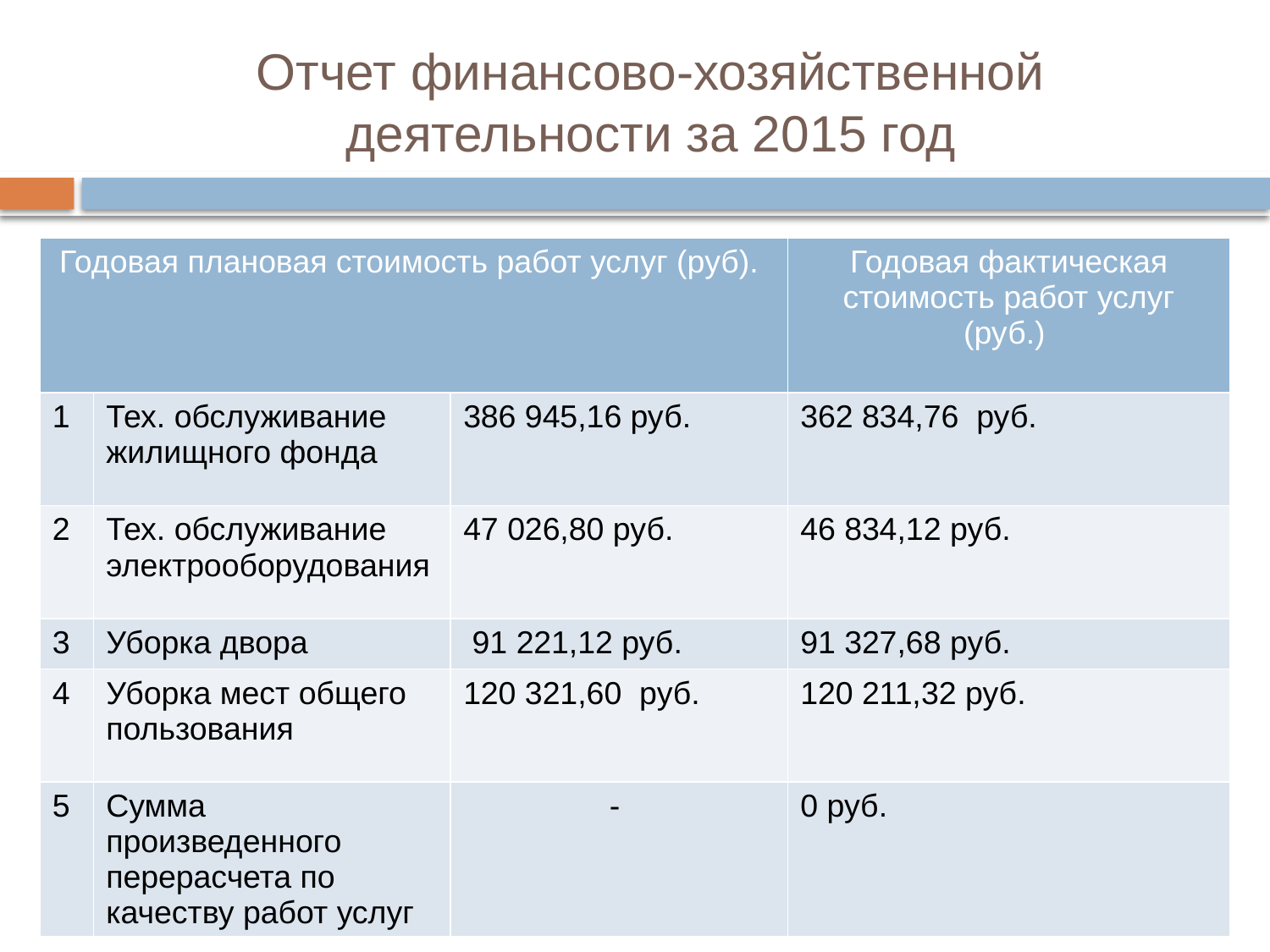

# Отчет финансово-хозяйственной деятельности за 2015 год
| Годовая плановая стоимость работ услуг (руб). |  |  | Годовая фактическая стоимость работ услуг (руб.) |
| --- | --- | --- | --- |
| 1 | Тех. обслуживание жилищного фонда | 386 945,16 руб. | 362 834,76 руб. |
| 2 | Тех. обслуживание электрооборудования | 47 026,80 руб. | 46 834,12 руб. |
| 3 | Уборка двора | 91 221,12 руб. | 91 327,68 руб. |
| 4 | Уборка мест общего пользования | 120 321,60  руб. | 120 211,32 руб. |
| 5 | Сумма произведенного перерасчета по качеству работ услуг | - | 0 руб. |